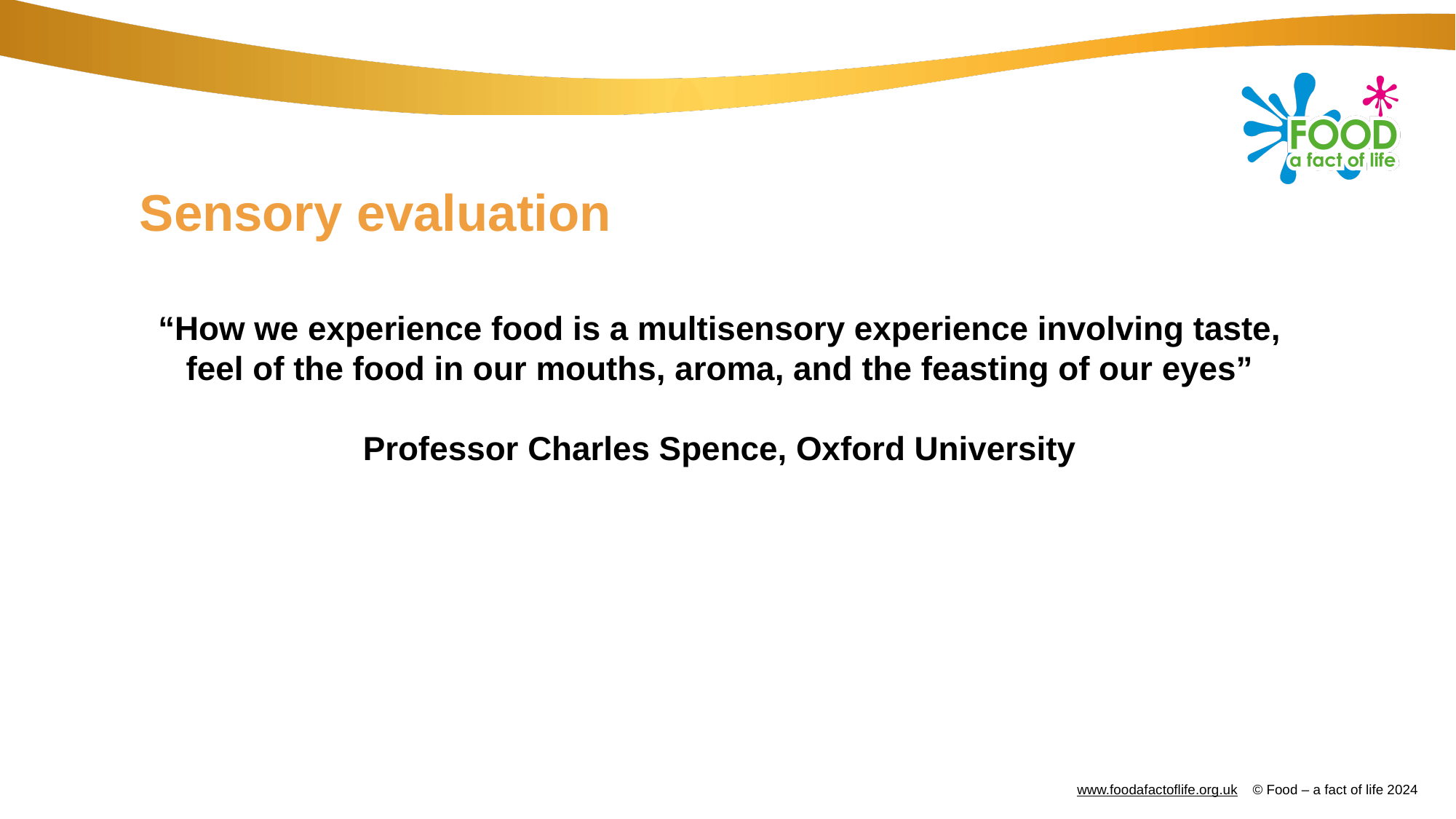

# Sensory evaluation
“How we experience food is a multisensory experience involving taste, feel of the food in our mouths, aroma, and the feasting of our eyes”
Professor Charles Spence, Oxford University